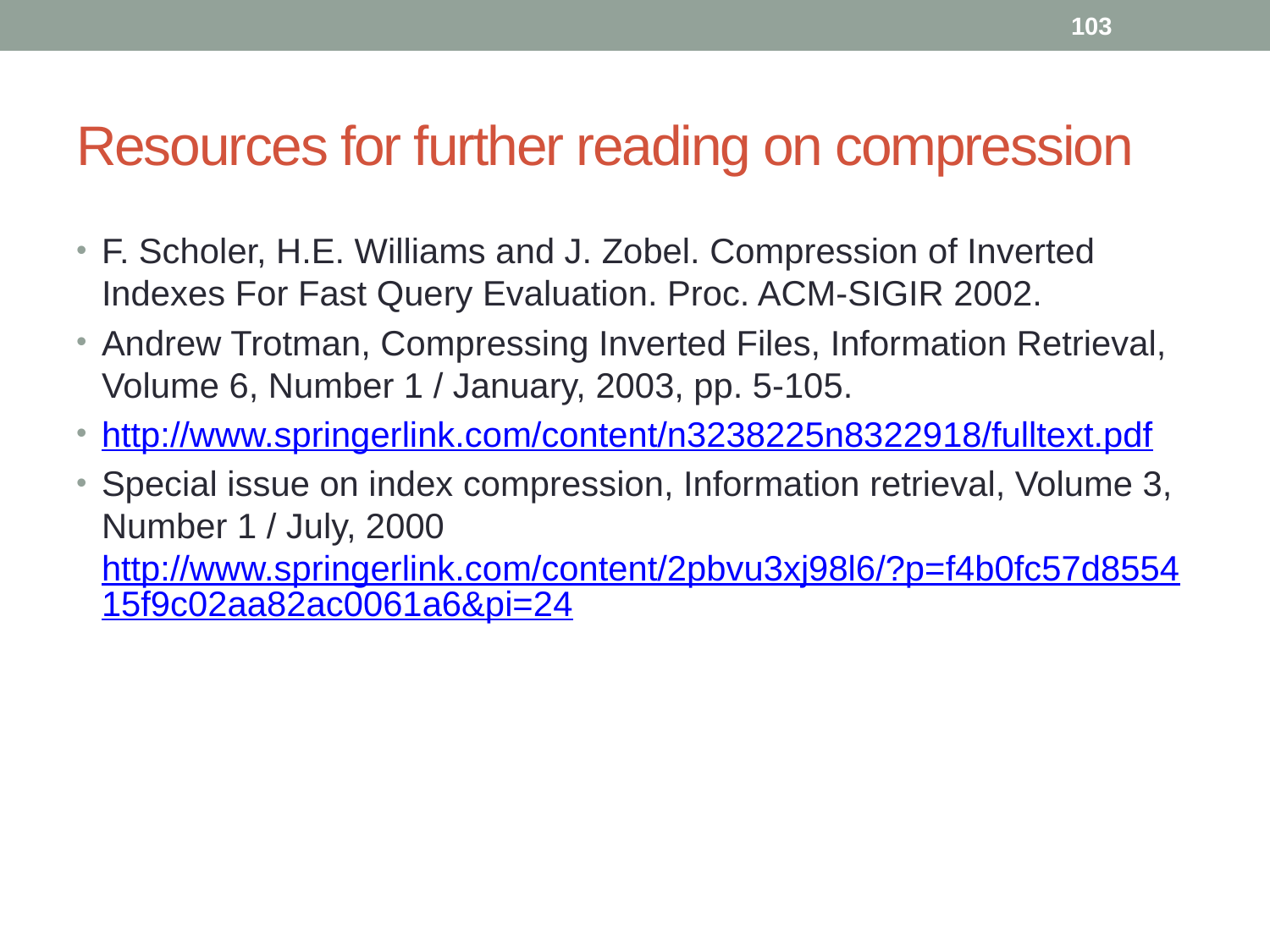

103
# Resources for further reading on compression
F. Scholer, H.E. Williams and J. Zobel. Compression of Inverted Indexes For Fast Query Evaluation. Proc. ACM-SIGIR 2002.
Andrew Trotman, Compressing Inverted Files, Information Retrieval, Volume 6, Number 1 / January, 2003, pp. 5-105.
http://www.springerlink.com/content/n3238225n8322918/fulltext.pdf
Special issue on index compression, Information retrieval, Volume 3, Number 1 / July, 2000 http://www.springerlink.com/content/2pbvu3xj98l6/?p=f4b0fc57d855415f9c02aa82ac0061a6&pi=24